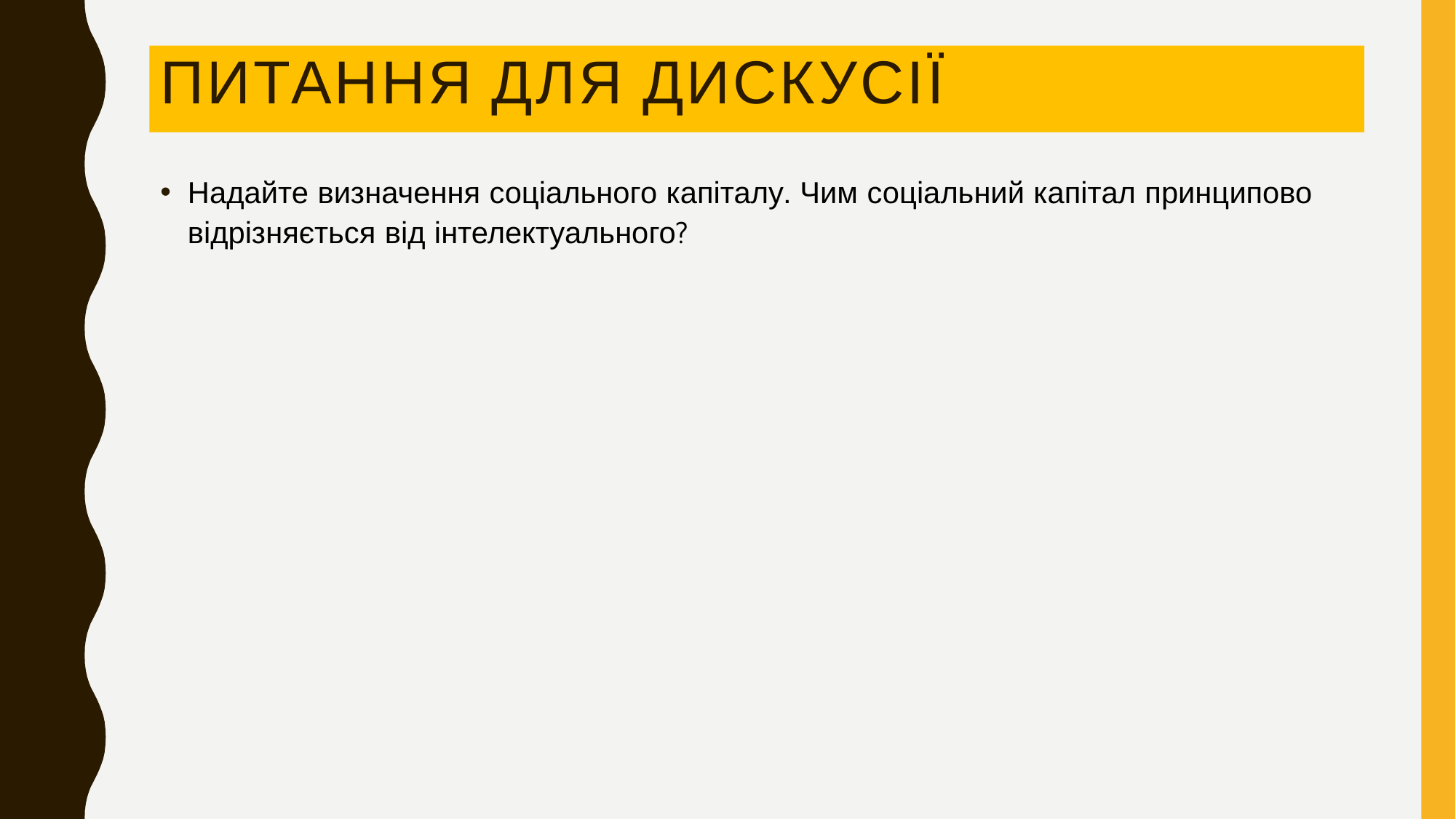

# питання для дискусії
Надайте визначення соціального капіталу. Чим соціальний капітал принципово відрізняється від інтелектуального?